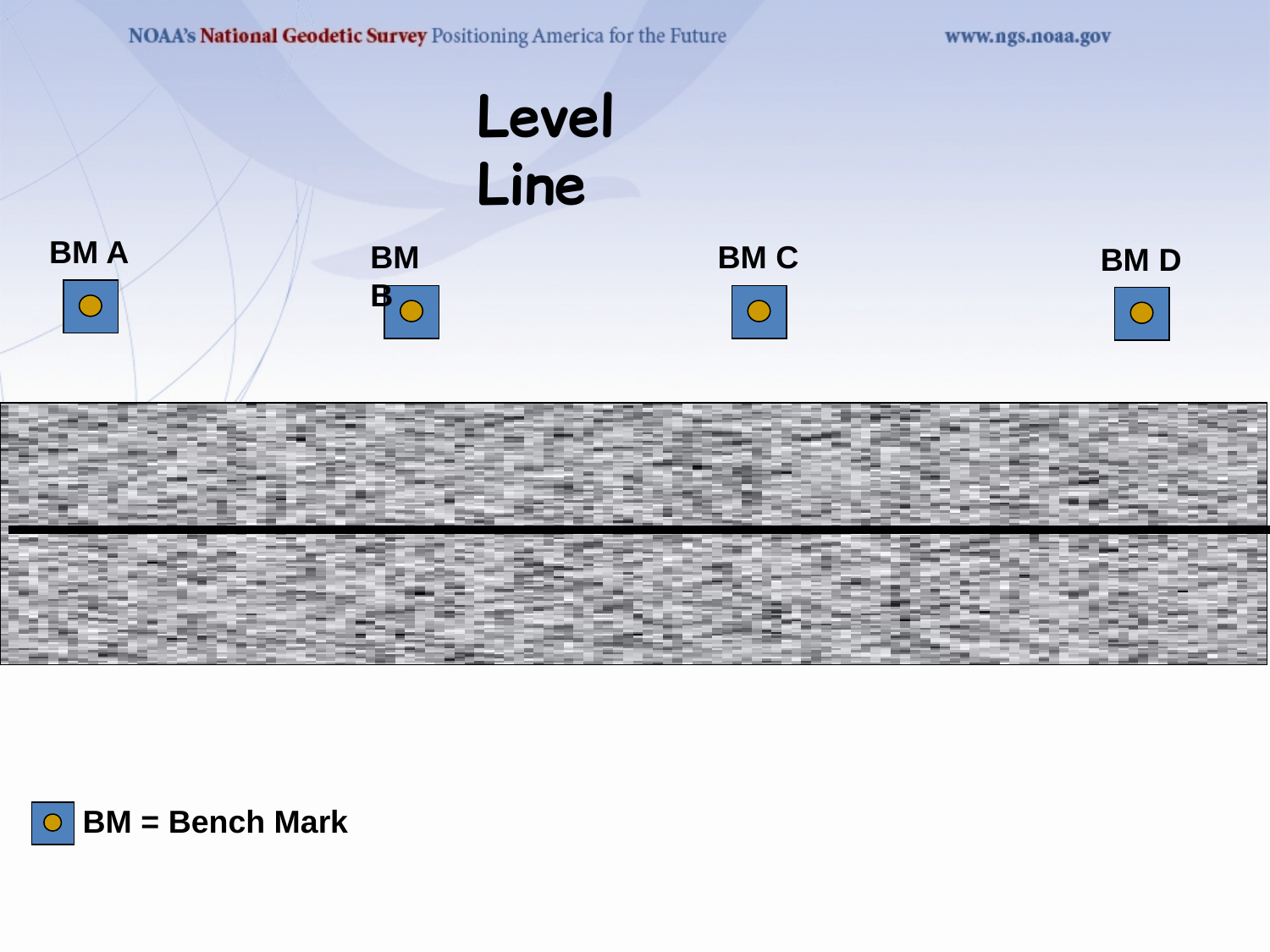

Level Line
BM A

BM B

BM C

BM D

BM = Bench Mark